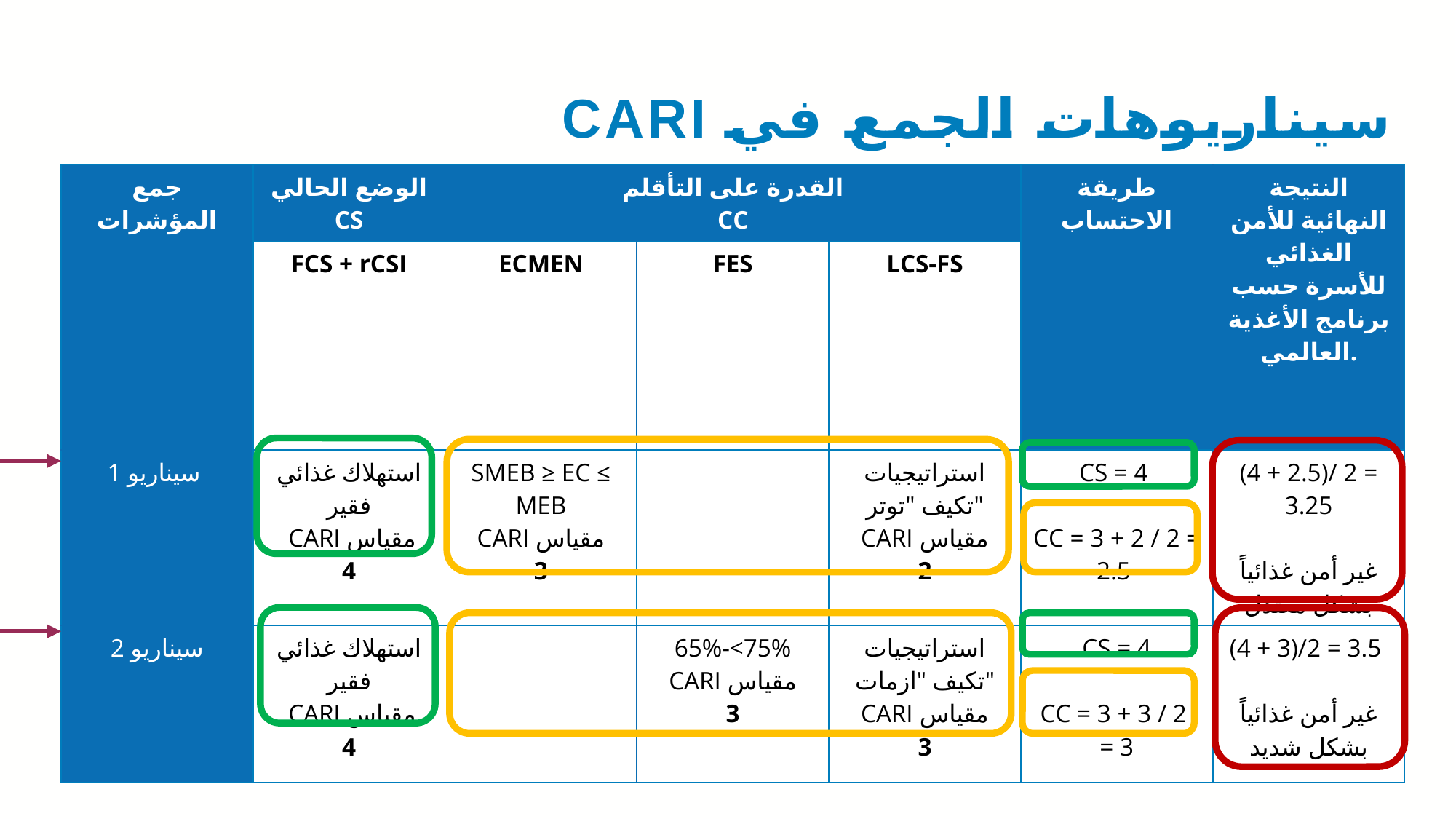

# سيناريوهات الجمع في CARI
| جمع المؤشرات | الوضع الحالي CS | القدرة على التأقلم CC |  |  | طريقة الاحتساب | النتيجة النهائية للأمن الغذائي للأسرة حسب برنامج الأغذية العالمي. |
| --- | --- | --- | --- | --- | --- | --- |
|  | FCS + rCSI | ECMEN | FES | LCS-FS |  |  |
| سيناريو 1 | استهلاك غذائي فقير CARI مقياس 4 | SMEB ≥ EC ≤ MEB CARI مقياس 3 |  | استراتيجيات تكيف "توتر" CARI مقياس 2 | CS = 4 CC = 3 + 2 / 2 = 2.5 | (4 + 2.5)/ 2 = 3.25 غير أمن غذائياً بشكل معتدل |
| سيناريو 2 | استهلاك غذائي فقير CARI مقياس 4 |  | 65%-<75% CARI مقياس 3 | استراتيجيات تكيف "ازمات" CARI مقياس 3 | CS = 4 CC = 3 + 3 / 2 = 3 | (4 + 3)/2 = 3.5 غير أمن غذائياً بشكل شديد |